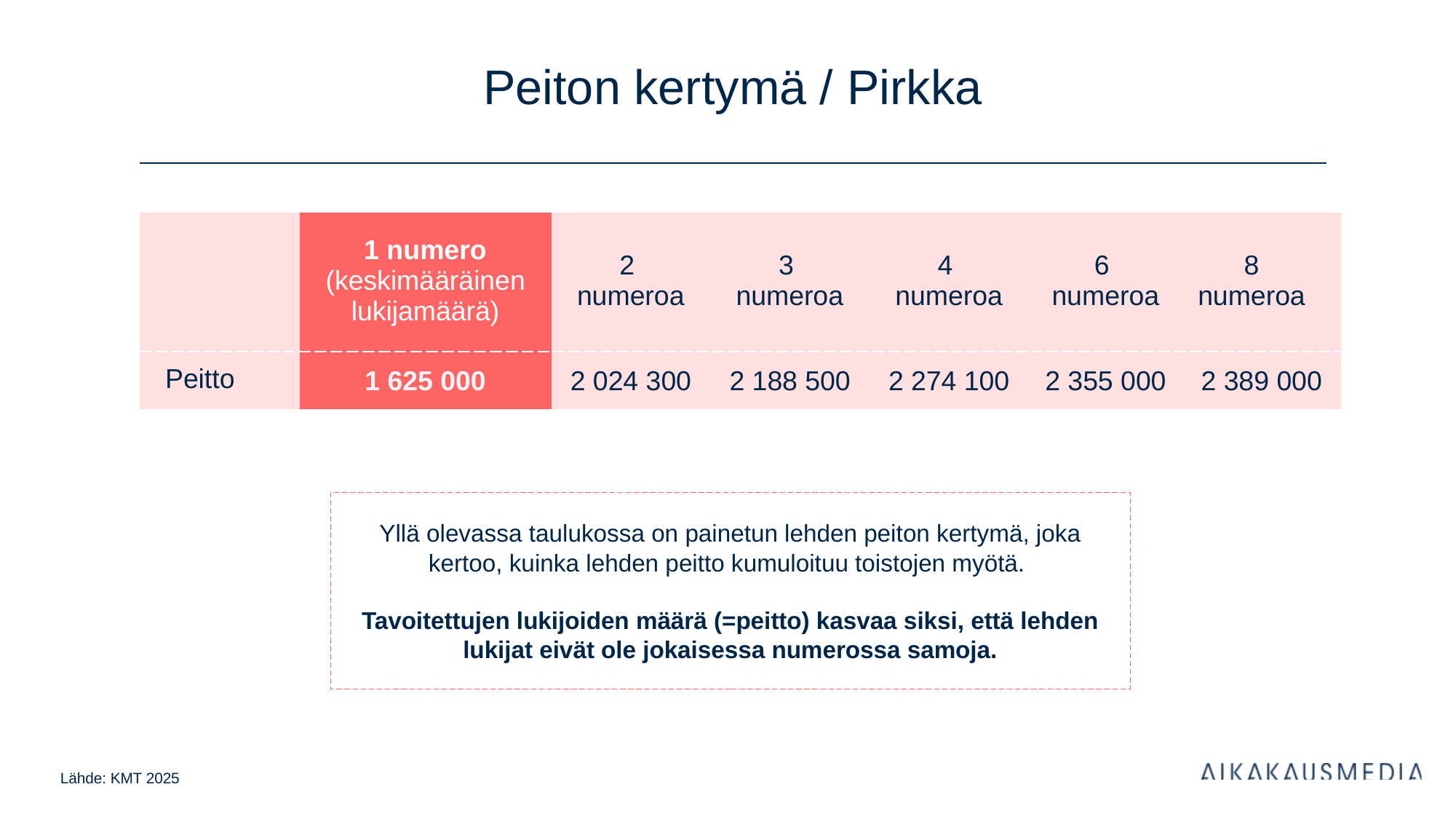

# Peiton kertymä / Pirkka
|  | 1 numero (keskimääräinen lukijamäärä) | 2 numeroa | 3 numeroa | 4 numeroa | 6 numeroa | 8 numeroa |
| --- | --- | --- | --- | --- | --- | --- |
| Peitto | 1 625 000 | 2 024 300 | 2 188 500 | 2 274 100 | 2 355 000 | 2 389 000 |
Yllä olevassa taulukossa on painetun lehden peiton kertymä, joka kertoo, kuinka lehden peitto kumuloituu toistojen myötä.

Tavoitettujen lukijoiden määrä (=peitto) kasvaa siksi, että lehden lukijat eivät ole jokaisessa numerossa samoja.